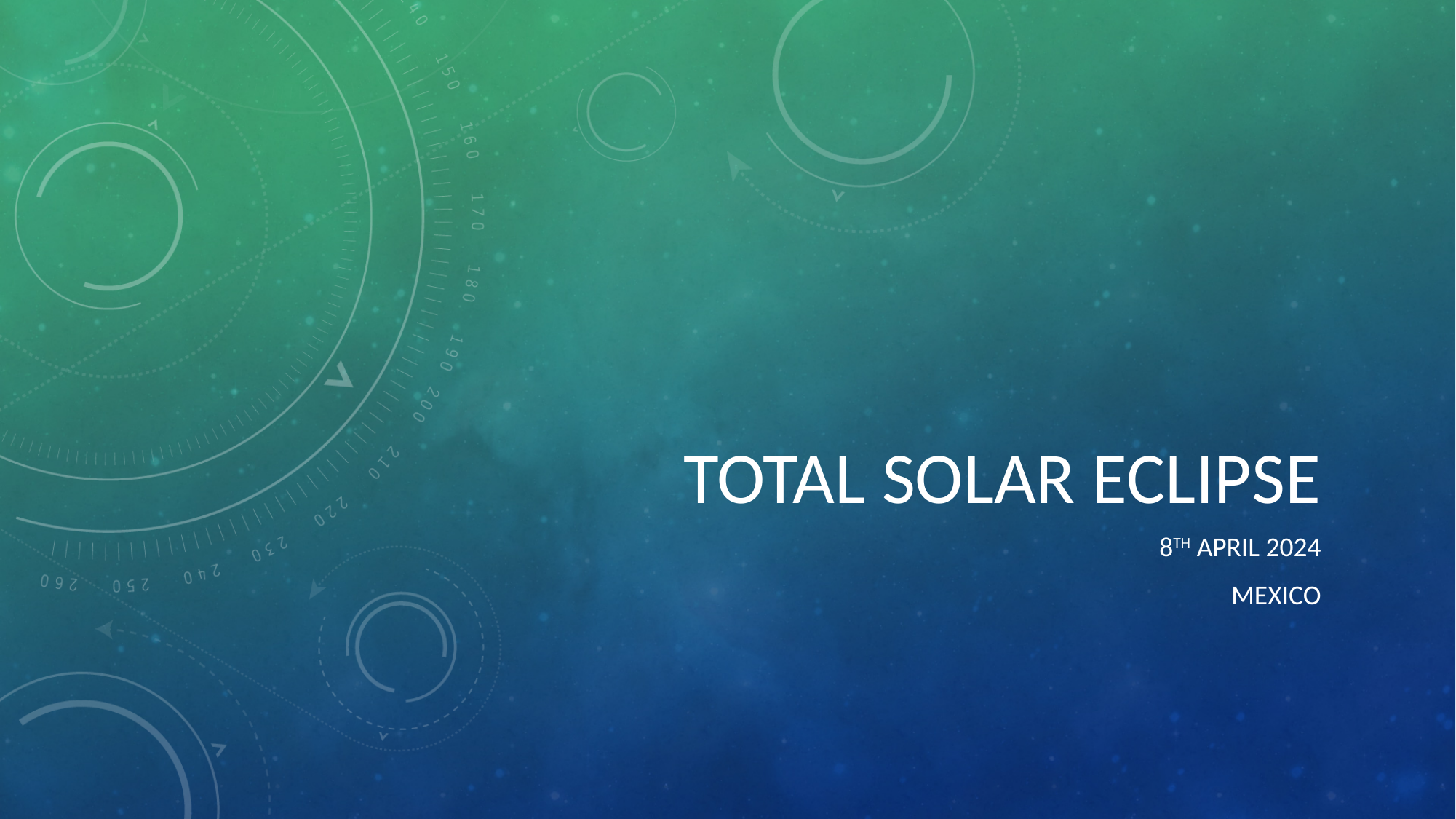

# TOTAL SOLAR ECLIPSE
8TH APRIL 2024
MEXICO